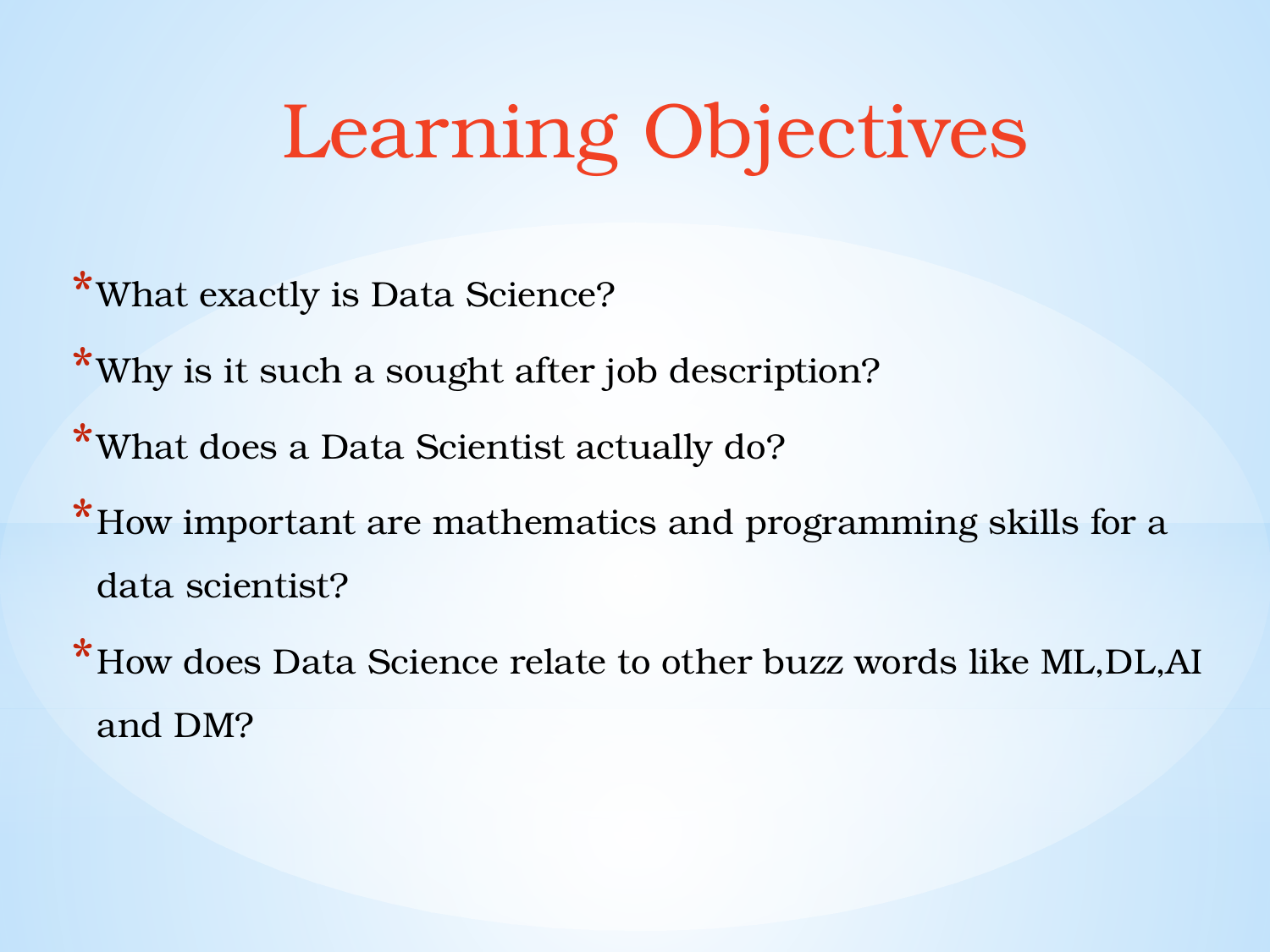

# Learning Objectives
What exactly is Data Science?
Why is it such a sought after job description?
What does a Data Scientist actually do?
How important are mathematics and programming skills for a data scientist?
How does Data Science relate to other buzz words like ML,DL,AI and DM?